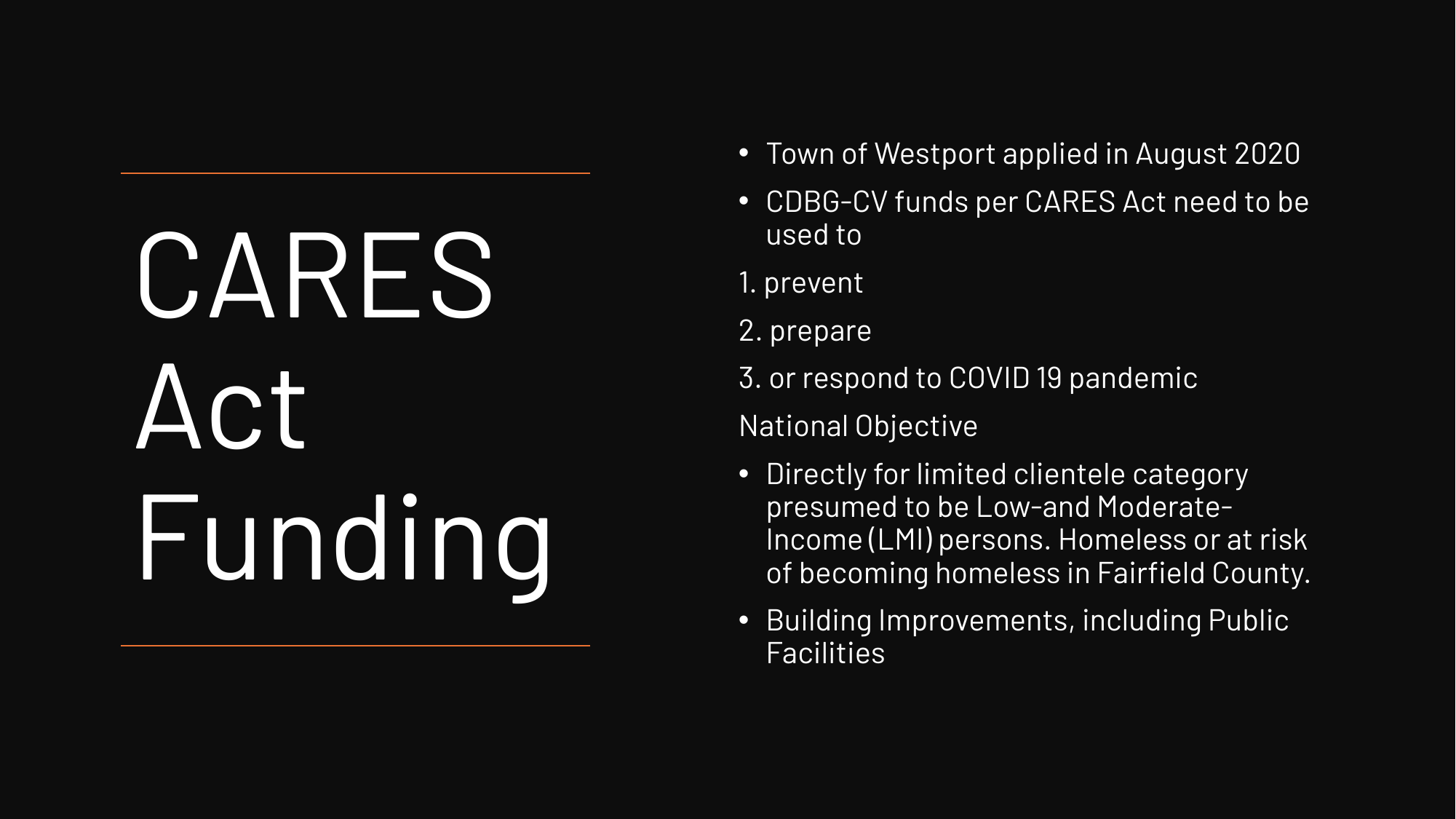

Town of Westport applied in August 2020
CDBG-CV funds per CARES Act need to be used to
1. prevent
2. prepare
3. or respond to COVID 19 pandemic
National Objective
Directly for limited clientele category presumed to be Low-and Moderate-Income (LMI) persons. Homeless or at risk of becoming homeless in Fairfield County.
Building Improvements, including Public Facilities

# CARES Act Funding